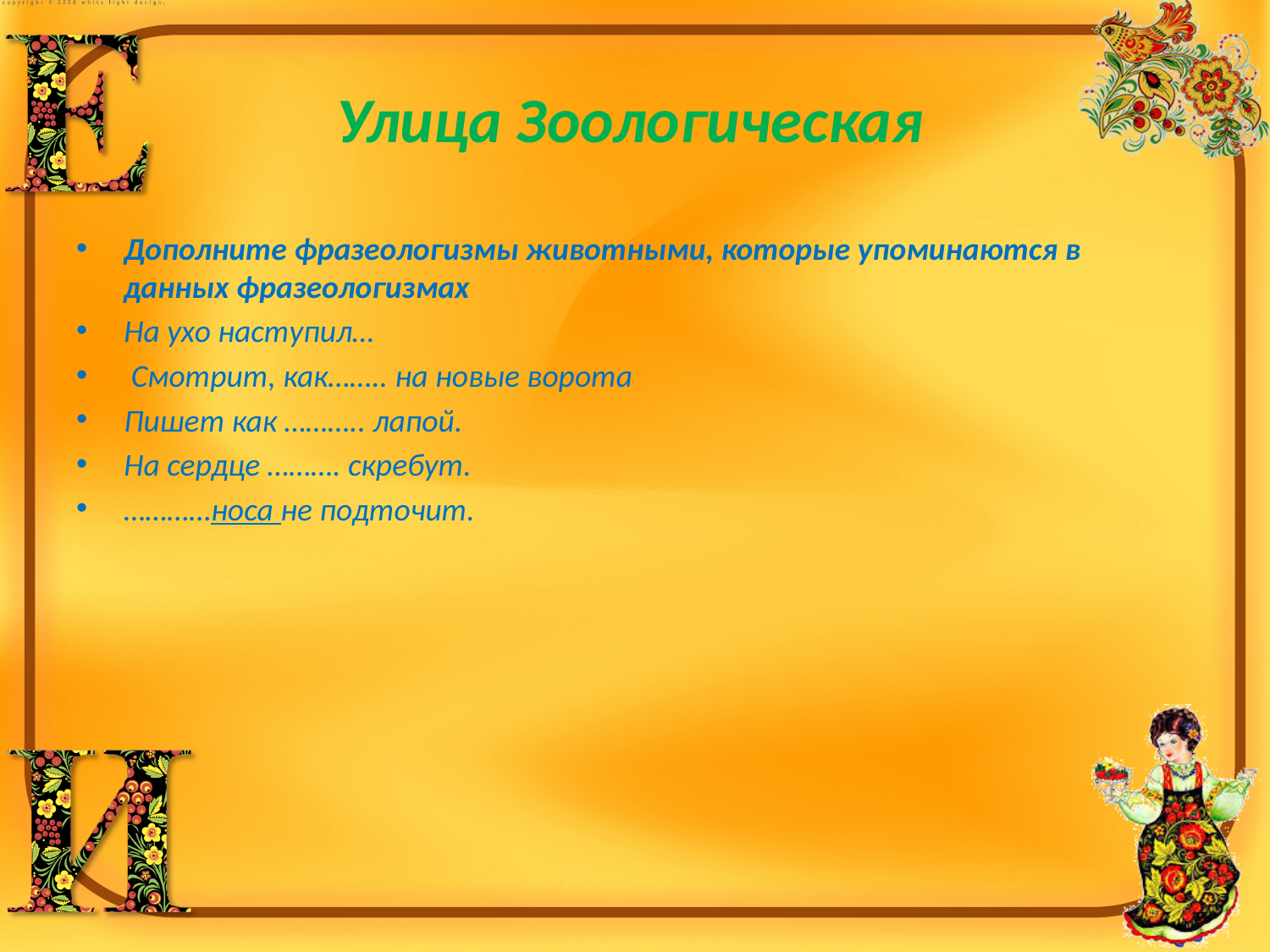

# Улица Зоологическая
Дополните фразеологизмы животными, которые упоминаются в данных фразеологизмах
На ухо наступил…
 Смотрит, как…….. на новые ворота
Пишет как ……….. лапой.
На сердце ………. скребут.
…………носа не подточит.